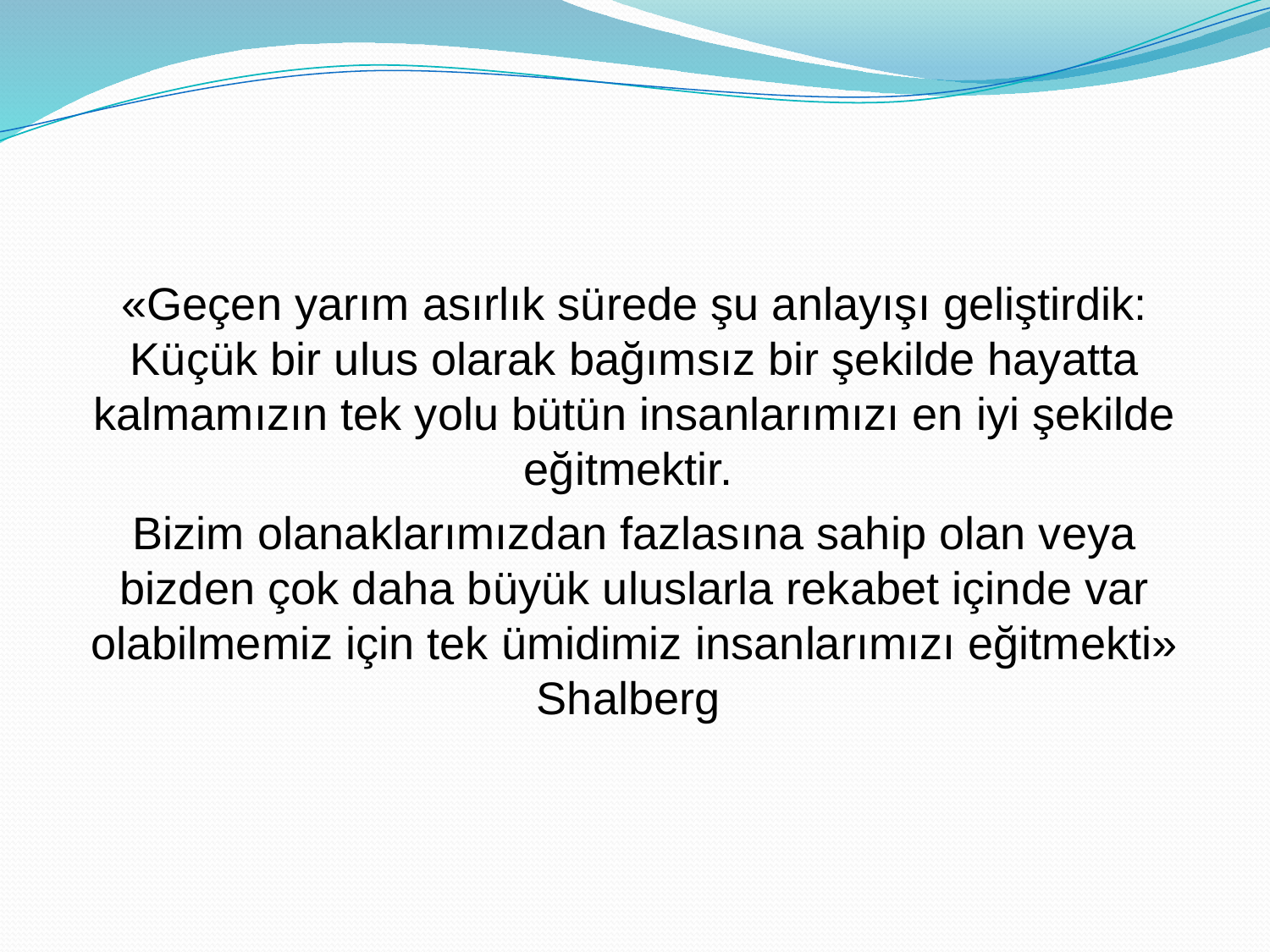

«Geçen yarım asırlık sürede şu anlayışı geliştirdik: Küçük bir ulus olarak bağımsız bir şekilde hayatta kalmamızın tek yolu bütün insanlarımızı en iyi şekilde eğitmektir.
Bizim olanaklarımızdan fazlasına sahip olan veya bizden çok daha büyük uluslarla rekabet içinde var olabilmemiz için tek ümidimiz insanlarımızı eğitmekti» Shalberg